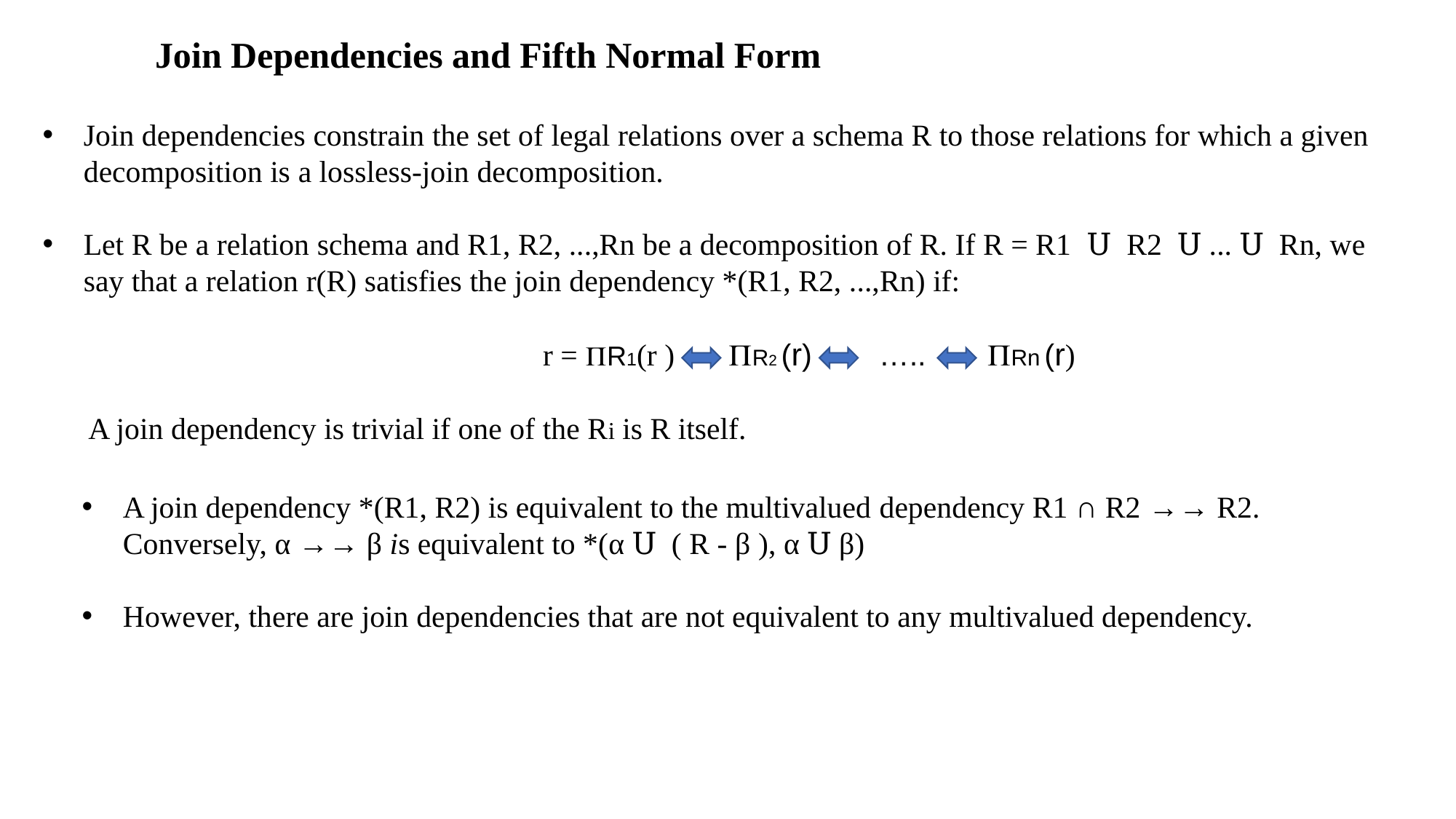

Join Dependencies and Fifth Normal Form
Join dependencies constrain the set of legal relations over a schema R to those relations for which a given decomposition is a lossless-join decomposition.

Let R be a relation schema and R1, R2, ...,Rn be a decomposition of R. If R = R1  Ս  R2  Ս ... Ս  Rn, we say that a relation r(R) satisfies the join dependency *(R1, R2, ...,Rn) if:

                         r = ΠR1(r )       ΠR2 (r)        …..        ΠRn (r)

      A join dependency is trivial if one of the Ri is R itself.

A join dependency *(R1, R2) is equivalent to the multivalued dependency R1 ∩ R2 →→ R2. Conversely, α →→ β is equivalent to *(α Ս  ( R - β ), α Ս β)

However, there are join dependencies that are not equivalent to any multivalued dependency.